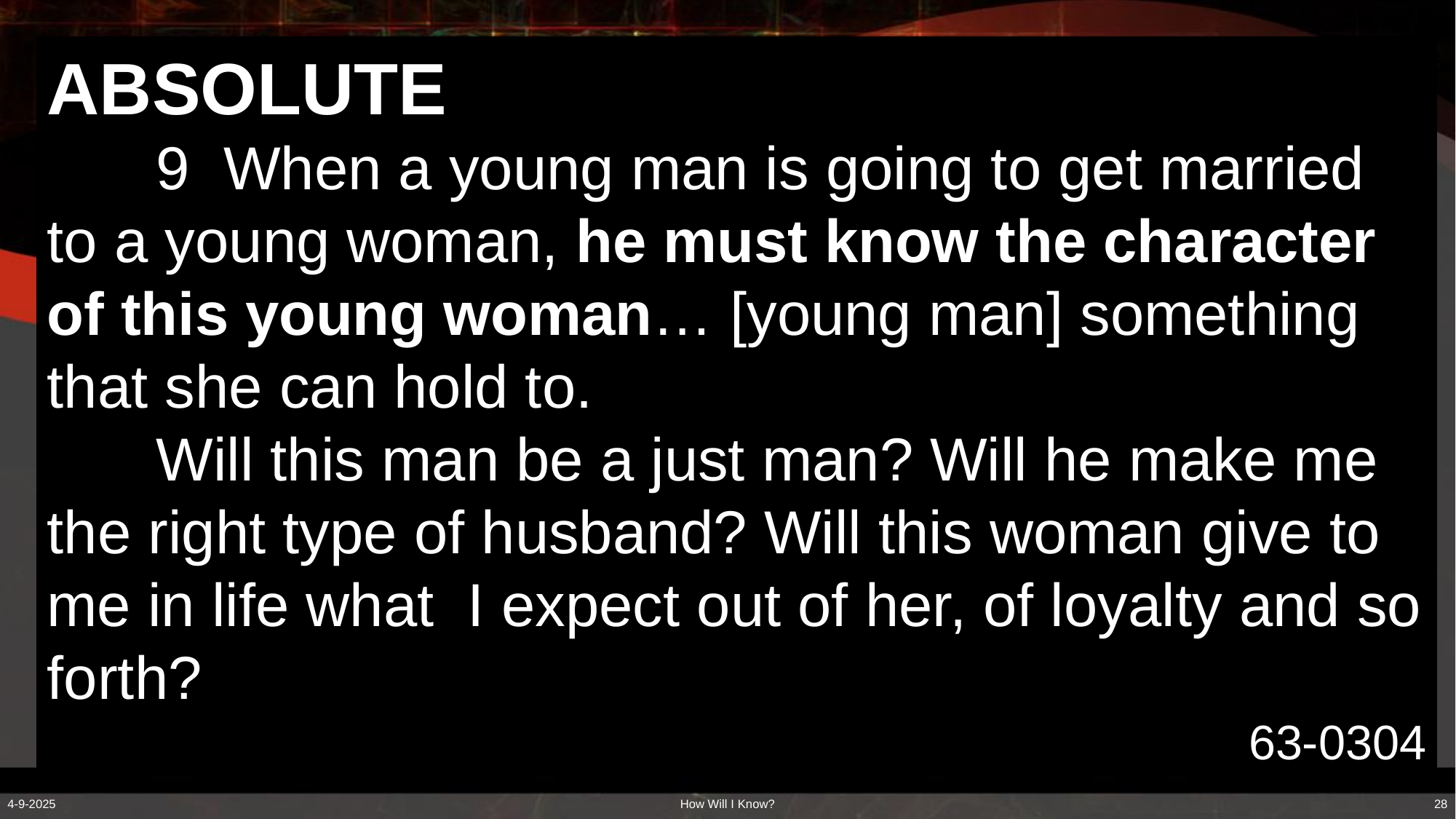

ABSOLUTE
	9  When a young man is going to get married to a young woman, he must know the character of this young woman… [young man] something that she can hold to.
	Will this man be a just man? Will he make me the right type of husband? Will this woman give to me in life what  I expect out of her, of loyalty and so forth?
63-0304
4-9-2025
How Will I Know?
28